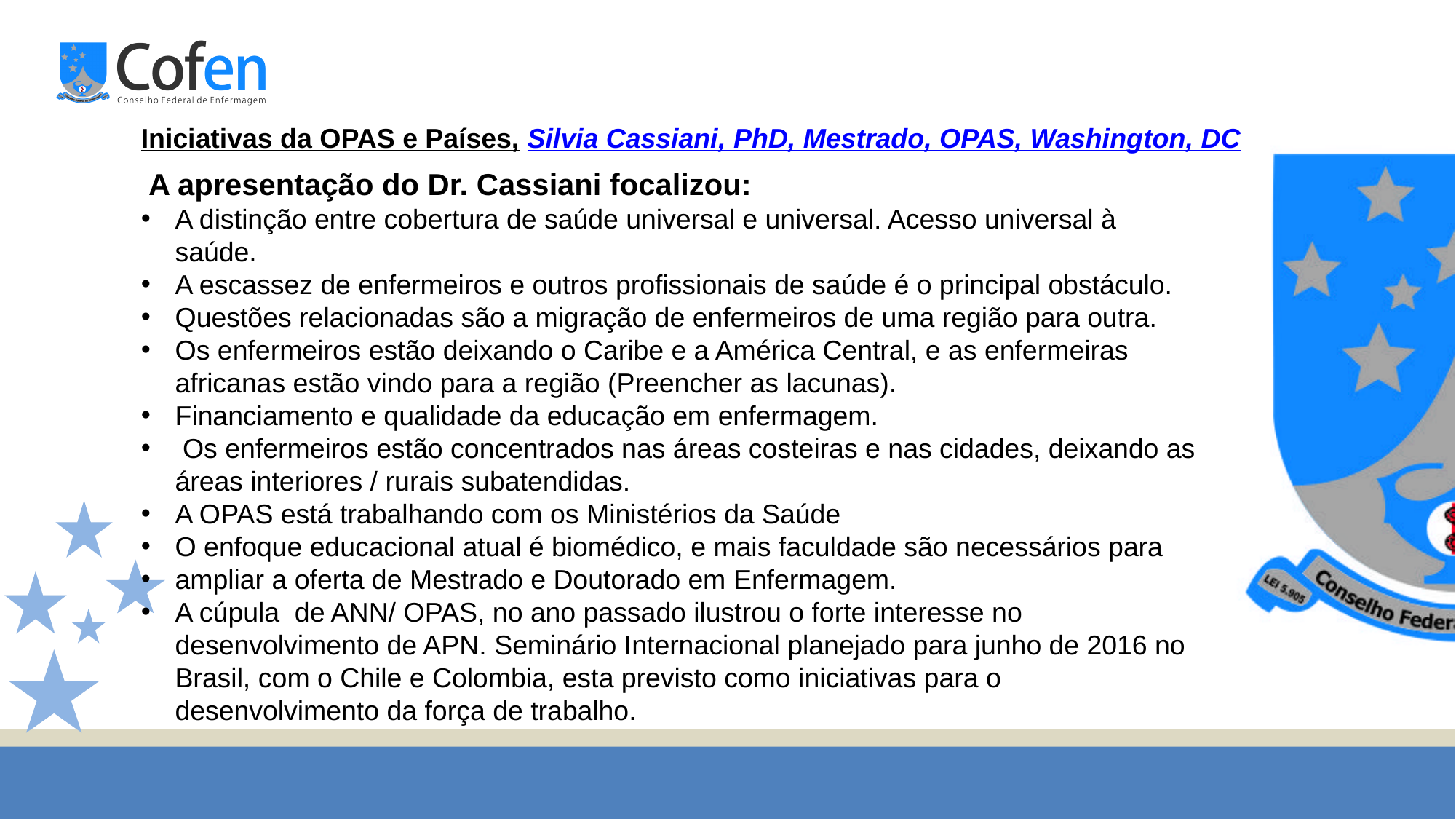

Iniciativas da OPAS e Países, Silvia Cassiani, PhD, Mestrado, OPAS, Washington, DC
 A apresentação do Dr. Cassiani focalizou:
A distinção entre cobertura de saúde universal e universal. Acesso universal à saúde.
A escassez de enfermeiros e outros profissionais de saúde é o principal obstáculo.
Questões relacionadas são a migração de enfermeiros de uma região para outra.
Os enfermeiros estão deixando o Caribe e a América Central, e as enfermeiras africanas estão vindo para a região (Preencher as lacunas).
Financiamento e qualidade da educação em enfermagem.
 Os enfermeiros estão concentrados nas áreas costeiras e nas cidades, deixando as áreas interiores / rurais subatendidas.
A OPAS está trabalhando com os Ministérios da Saúde
O enfoque educacional atual é biomédico, e mais faculdade são necessários para
ampliar a oferta de Mestrado e Doutorado em Enfermagem.
A cúpula  de ANN/ OPAS, no ano passado ilustrou o forte interesse no desenvolvimento de APN. Seminário Internacional planejado para junho de 2016 no Brasil, com o Chile e Colombia, esta previsto como iniciativas para o desenvolvimento da força de trabalho.